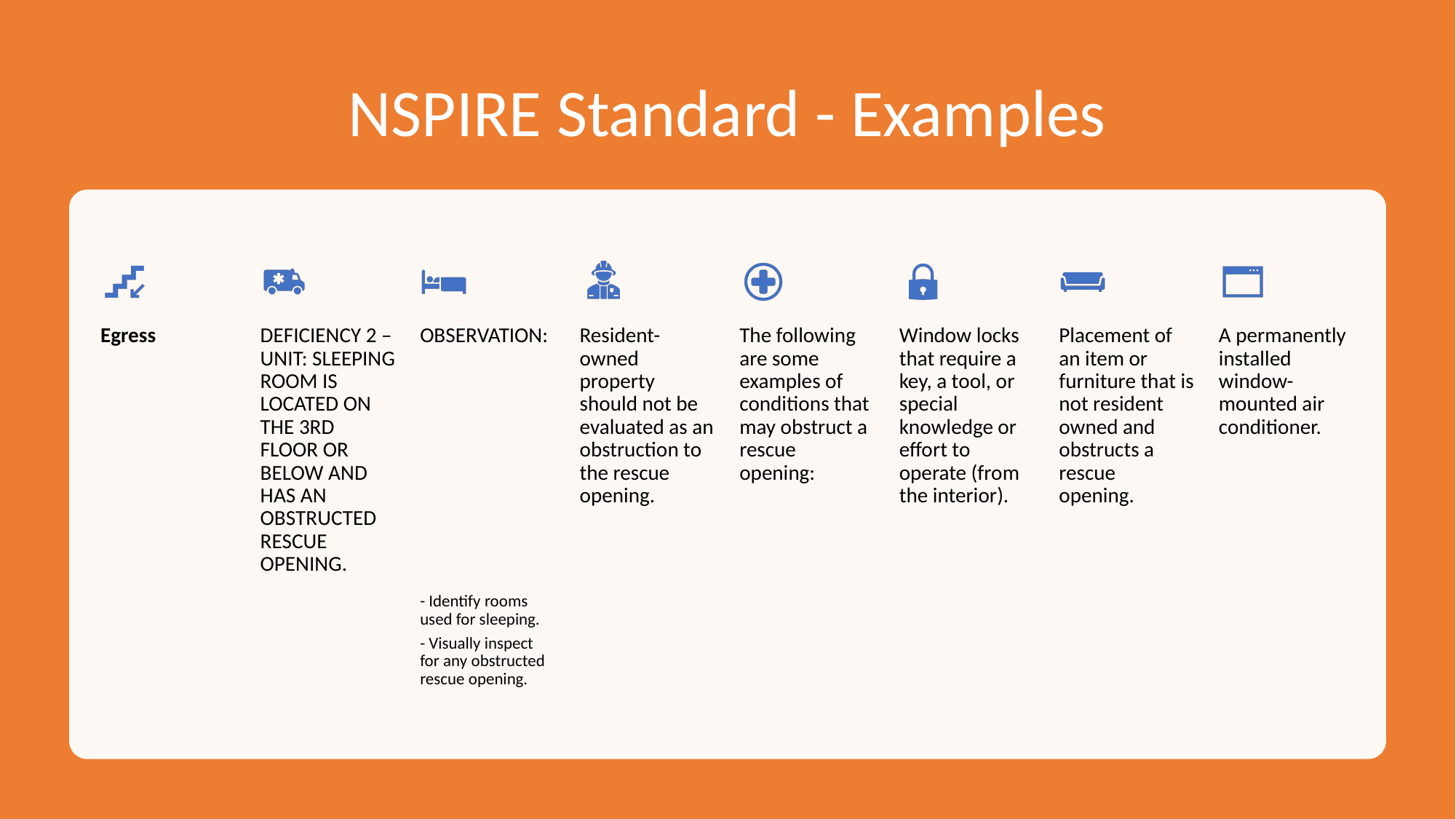

# NSPIRE Standard - Examples

Egress
DEFICIENCY 2 – UNIT: SLEEPING ROOM IS LOCATED ON THE 3RD FLOOR OR BELOW AND HAS AN OBSTRUCTED RESCUE OPENING.
OBSERVATION:
- Identify rooms used for sleeping.
- Visually inspect for any obstructed rescue opening.
Resident-owned property should not be evaluated as an obstruction to the rescue opening.
The following are some examples of conditions that may obstruct a rescue opening:
Window locks that require a key, a tool, or special knowledge or effort to operate (from the interior).
Placement of an item or furniture that is not resident owned and obstructs a rescue opening.
A permanently installed window-mounted air conditioner.